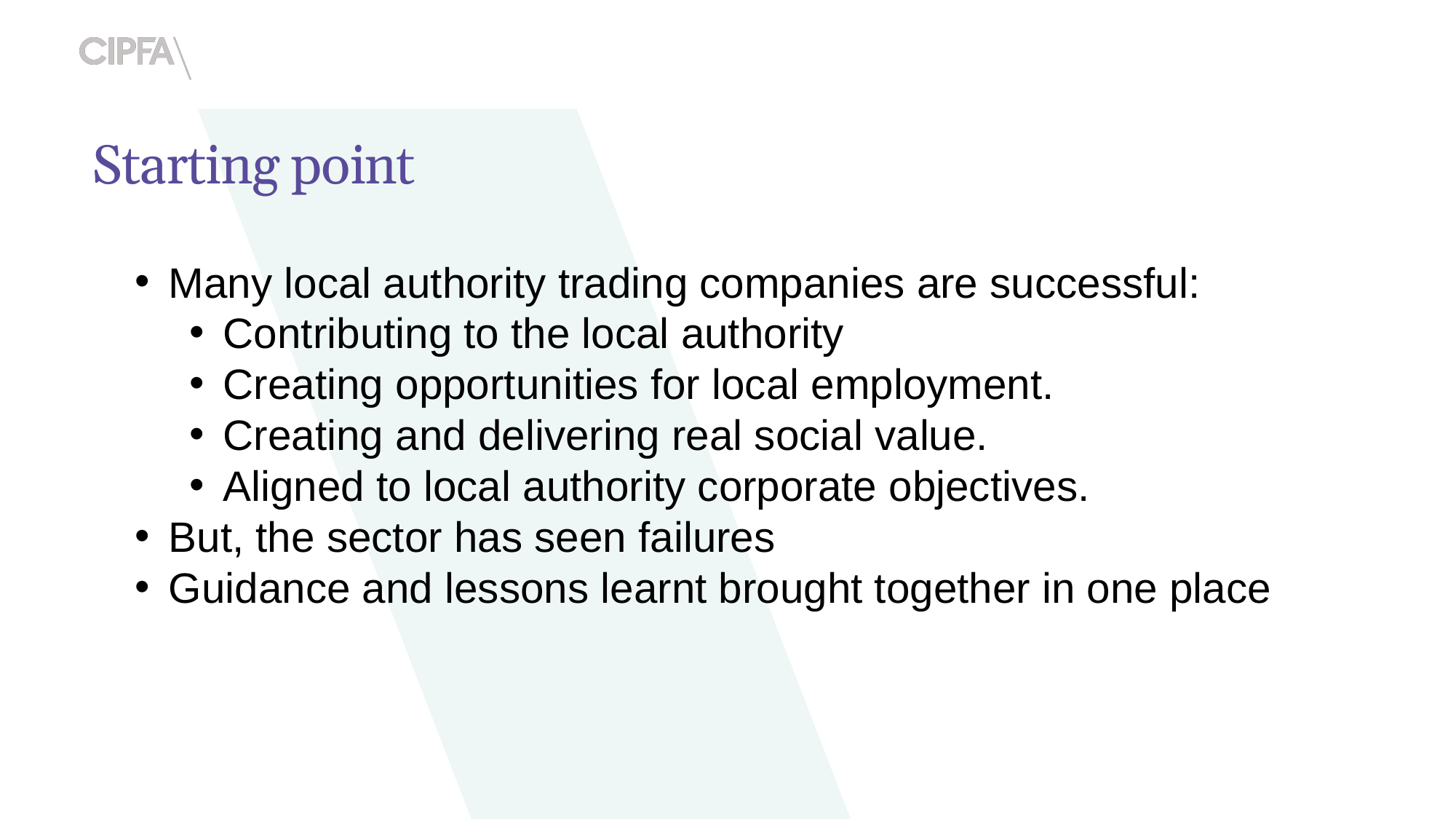

# Starting point
Many local authority trading companies are successful:
Contributing to the local authority
Creating opportunities for local employment.
Creating and delivering real social value.
Aligned to local authority corporate objectives.
But, the sector has seen failures
Guidance and lessons learnt brought together in one place